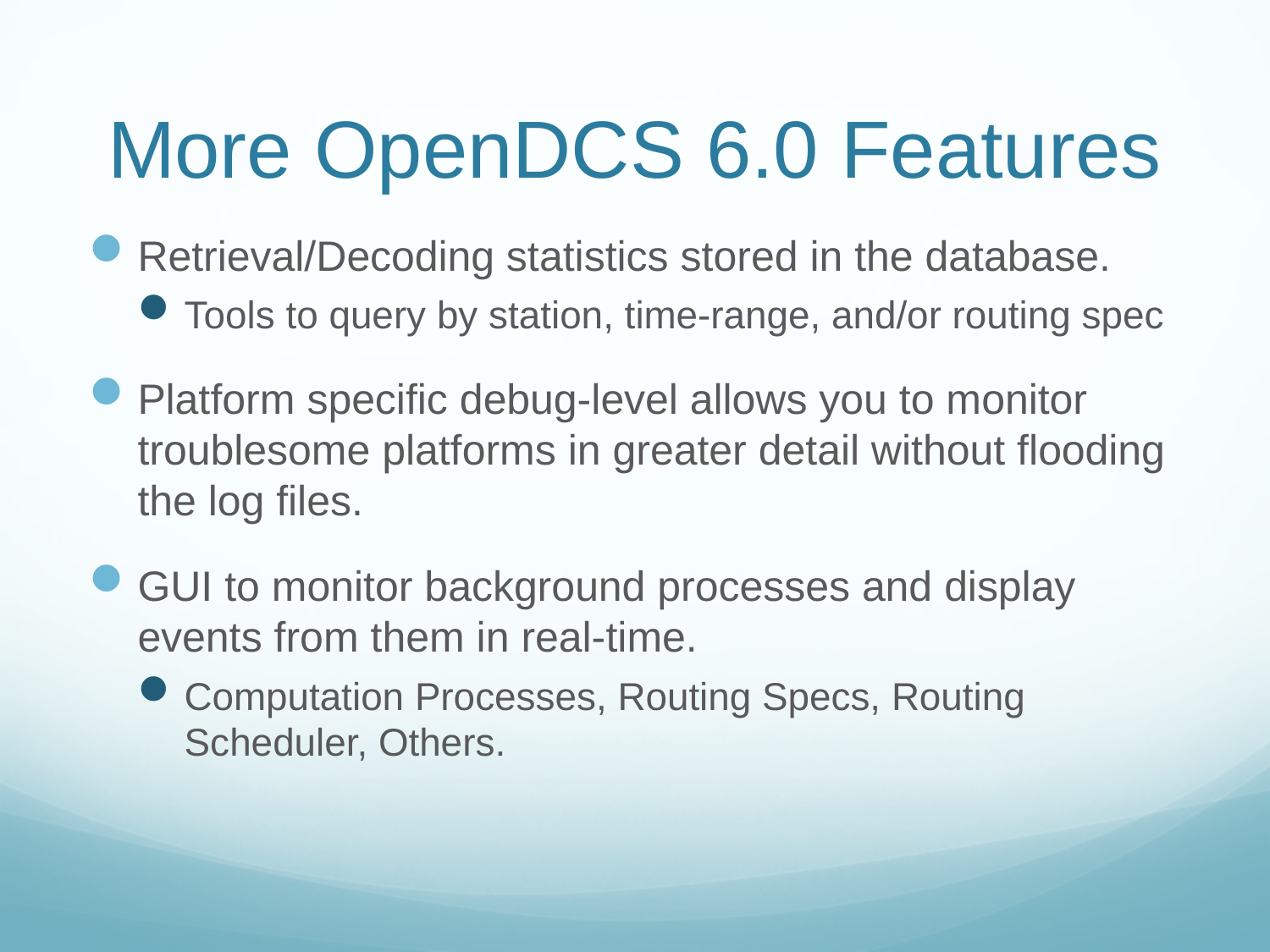

# More OpenDCS 6.0 Features
Retrieval/Decoding statistics stored in the database.
Tools to query by station, time-range, and/or routing spec
Platform specific debug-level allows you to monitor troublesome platforms in greater detail without flooding the log files.
GUI to monitor background processes and display events from them in real-time.
Computation Processes, Routing Specs, Routing Scheduler, Others.